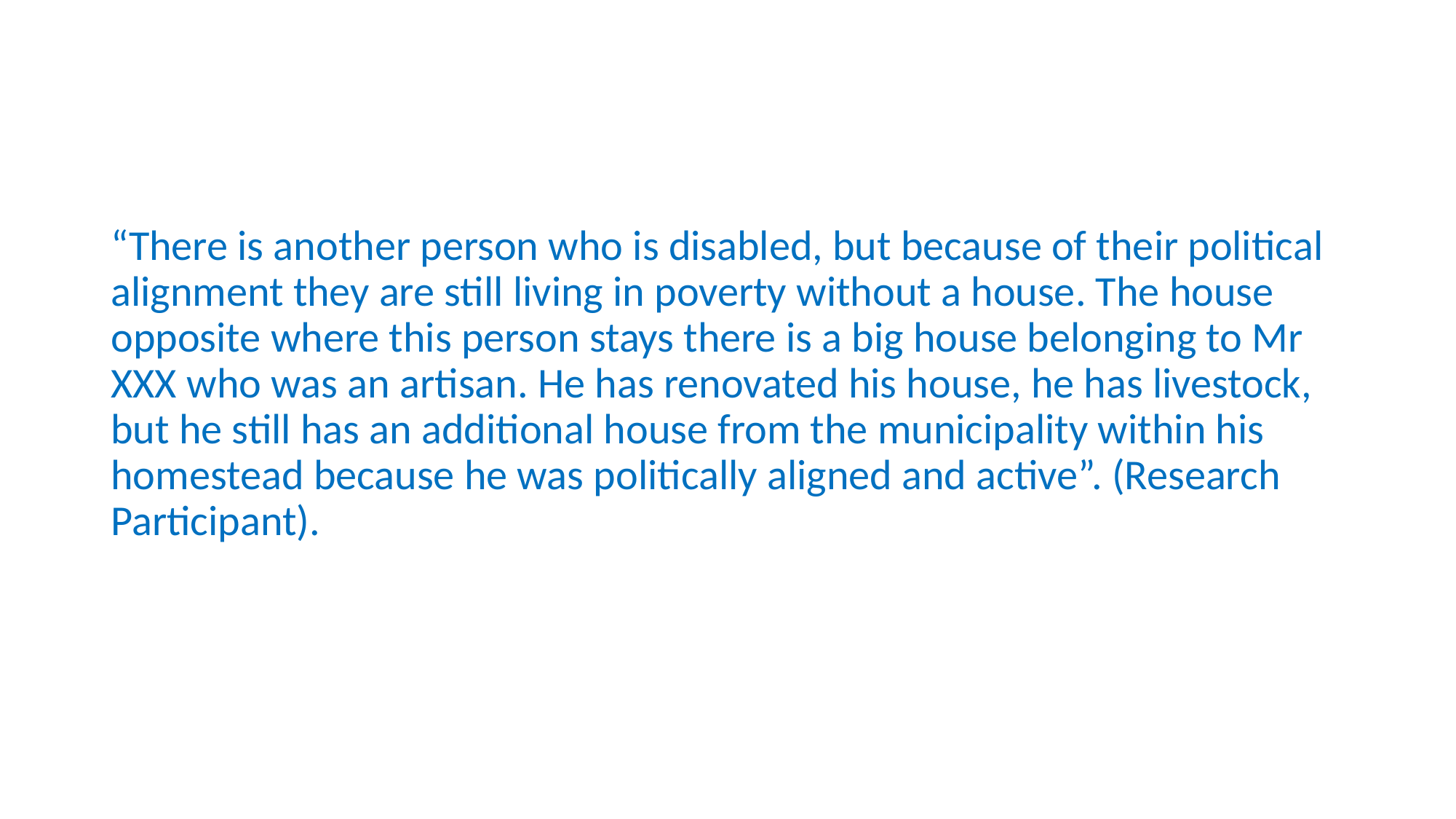

#
“There is another person who is disabled, but because of their political alignment they are still living in poverty without a house. The house opposite where this person stays there is a big house belonging to Mr XXX who was an artisan. He has renovated his house, he has livestock, but he still has an additional house from the municipality within his homestead because he was politically aligned and active”. (Research Participant).